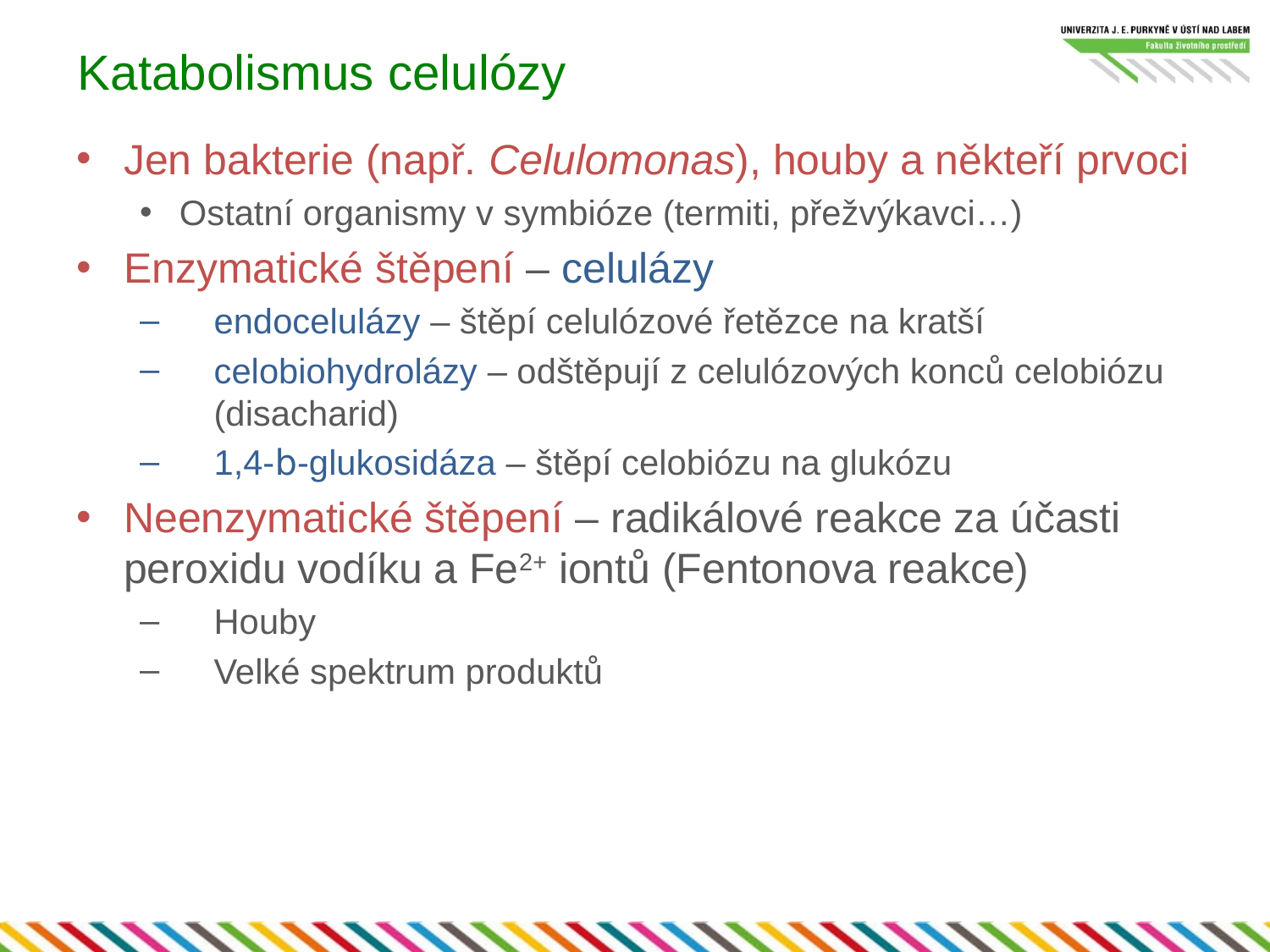

# Katabolismus celulózy
Jen bakterie (např. Celulomonas), houby a někteří prvoci
Ostatní organismy v symbióze (termiti, přežvýkavci…)
Enzymatické štěpení – celulázy
endocelulázy – štěpí celulózové řetězce na kratší
celobiohydrolázy – odštěpují z celulózových konců celobiózu (disacharid)
1,4-β-glukosidáza – štěpí celobiózu na glukózu
Neenzymatické štěpení – radikálové reakce za účasti peroxidu vodíku a Fe2+ iontů (Fentonova reakce)
Houby
Velké spektrum produktů